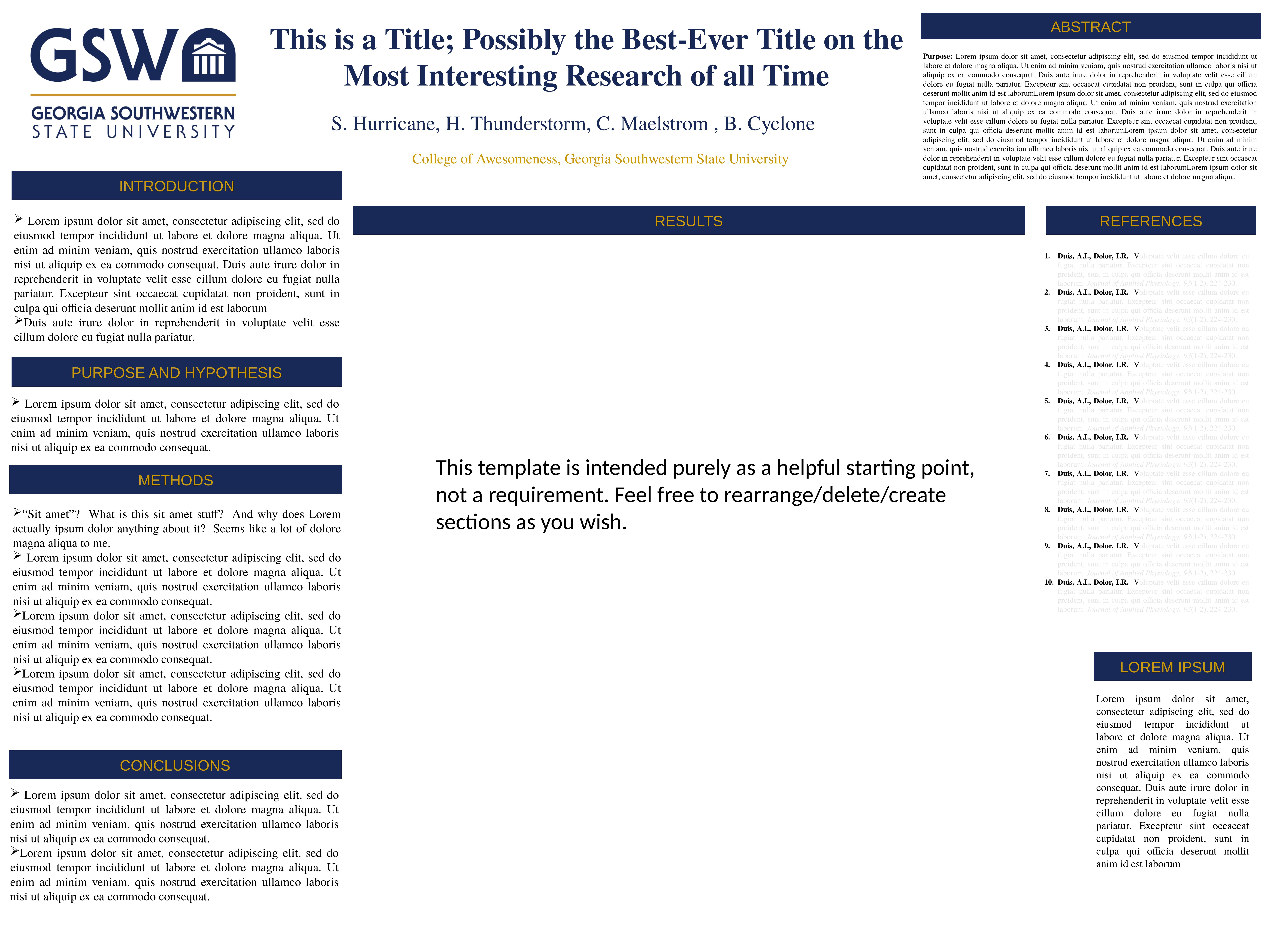

ABSTRACT
This is a Title; Possibly the Best-Ever Title on the Most Interesting Research of all Time
Purpose: Lorem ipsum dolor sit amet, consectetur adipiscing elit, sed do eiusmod tempor incididunt ut labore et dolore magna aliqua. Ut enim ad minim veniam, quis nostrud exercitation ullamco laboris nisi ut aliquip ex ea commodo consequat. Duis aute irure dolor in reprehenderit in voluptate velit esse cillum dolore eu fugiat nulla pariatur. Excepteur sint occaecat cupidatat non proident, sunt in culpa qui officia deserunt mollit anim id est laborumLorem ipsum dolor sit amet, consectetur adipiscing elit, sed do eiusmod tempor incididunt ut labore et dolore magna aliqua. Ut enim ad minim veniam, quis nostrud exercitation ullamco laboris nisi ut aliquip ex ea commodo consequat. Duis aute irure dolor in reprehenderit in voluptate velit esse cillum dolore eu fugiat nulla pariatur. Excepteur sint occaecat cupidatat non proident, sunt in culpa qui officia deserunt mollit anim id est laborumLorem ipsum dolor sit amet, consectetur adipiscing elit, sed do eiusmod tempor incididunt ut labore et dolore magna aliqua. Ut enim ad minim veniam, quis nostrud exercitation ullamco laboris nisi ut aliquip ex ea commodo consequat. Duis aute irure dolor in reprehenderit in voluptate velit esse cillum dolore eu fugiat nulla pariatur. Excepteur sint occaecat cupidatat non proident, sunt in culpa qui officia deserunt mollit anim id est laborumLorem ipsum dolor sit amet, consectetur adipiscing elit, sed do eiusmod tempor incididunt ut labore et dolore magna aliqua.
S. Hurricane, H. Thunderstorm, C. Maelstrom , B. Cyclone
College of Awesomeness, Georgia Southwestern State University
INTRODUCTION
REFERENCES
RESULTS
 Lorem ipsum dolor sit amet, consectetur adipiscing elit, sed do eiusmod tempor incididunt ut labore et dolore magna aliqua. Ut enim ad minim veniam, quis nostrud exercitation ullamco laboris nisi ut aliquip ex ea commodo consequat. Duis aute irure dolor in reprehenderit in voluptate velit esse cillum dolore eu fugiat nulla pariatur. Excepteur sint occaecat cupidatat non proident, sunt in culpa qui officia deserunt mollit anim id est laborum
Duis aute irure dolor in reprehenderit in voluptate velit esse cillum dolore eu fugiat nulla pariatur.
Duis, A.I., Dolor, I.R.  Voluptate velit esse cillum dolore eu fugiat nulla pariatur. Excepteur sint occaecat cupidatat non proident, sunt in culpa qui officia deserunt mollit anim id est laborum. Journal of Applied Physiology, 93(1-2), 224-230.
Duis, A.I., Dolor, I.R.  Voluptate velit esse cillum dolore eu fugiat nulla pariatur. Excepteur sint occaecat cupidatat non proident, sunt in culpa qui officia deserunt mollit anim id est laborum. Journal of Applied Physiology, 93(1-2), 224-230.
Duis, A.I., Dolor, I.R.  Voluptate velit esse cillum dolore eu fugiat nulla pariatur. Excepteur sint occaecat cupidatat non proident, sunt in culpa qui officia deserunt mollit anim id est laborum. Journal of Applied Physiology, 93(1-2), 224-230.
Duis, A.I., Dolor, I.R.  Voluptate velit esse cillum dolore eu fugiat nulla pariatur. Excepteur sint occaecat cupidatat non proident, sunt in culpa qui officia deserunt mollit anim id est laborum. Journal of Applied Physiology, 93(1-2), 224-230.
Duis, A.I., Dolor, I.R.  Voluptate velit esse cillum dolore eu fugiat nulla pariatur. Excepteur sint occaecat cupidatat non proident, sunt in culpa qui officia deserunt mollit anim id est laborum. Journal of Applied Physiology, 93(1-2), 224-230.
Duis, A.I., Dolor, I.R.  Voluptate velit esse cillum dolore eu fugiat nulla pariatur. Excepteur sint occaecat cupidatat non proident, sunt in culpa qui officia deserunt mollit anim id est laborum. Journal of Applied Physiology, 93(1-2), 224-230.
Duis, A.I., Dolor, I.R.  Voluptate velit esse cillum dolore eu fugiat nulla pariatur. Excepteur sint occaecat cupidatat non proident, sunt in culpa qui officia deserunt mollit anim id est laborum. Journal of Applied Physiology, 93(1-2), 224-230.
Duis, A.I., Dolor, I.R.  Voluptate velit esse cillum dolore eu fugiat nulla pariatur. Excepteur sint occaecat cupidatat non proident, sunt in culpa qui officia deserunt mollit anim id est laborum. Journal of Applied Physiology, 93(1-2), 224-230.
Duis, A.I., Dolor, I.R.  Voluptate velit esse cillum dolore eu fugiat nulla pariatur. Excepteur sint occaecat cupidatat non proident, sunt in culpa qui officia deserunt mollit anim id est laborum. Journal of Applied Physiology, 93(1-2), 224-230.
Duis, A.I., Dolor, I.R.  Voluptate velit esse cillum dolore eu fugiat nulla pariatur. Excepteur sint occaecat cupidatat non proident, sunt in culpa qui officia deserunt mollit anim id est laborum. Journal of Applied Physiology, 93(1-2), 224-230.

PURPOSE AND HYPOTHESIS
 Lorem ipsum dolor sit amet, consectetur adipiscing elit, sed do eiusmod tempor incididunt ut labore et dolore magna aliqua. Ut enim ad minim veniam, quis nostrud exercitation ullamco laboris nisi ut aliquip ex ea commodo consequat.
This template is intended purely as a helpful starting point, not a requirement. Feel free to rearrange/delete/create sections as you wish.
METHODS
“Sit amet”?  What is this sit amet stuff?  And why does Lorem actually ipsum dolor anything about it?  Seems like a lot of dolore magna aliqua to me.
 Lorem ipsum dolor sit amet, consectetur adipiscing elit, sed do eiusmod tempor incididunt ut labore et dolore magna aliqua. Ut enim ad minim veniam, quis nostrud exercitation ullamco laboris nisi ut aliquip ex ea commodo consequat.
Lorem ipsum dolor sit amet, consectetur adipiscing elit, sed do eiusmod tempor incididunt ut labore et dolore magna aliqua. Ut enim ad minim veniam, quis nostrud exercitation ullamco laboris nisi ut aliquip ex ea commodo consequat.
Lorem ipsum dolor sit amet, consectetur adipiscing elit, sed do eiusmod tempor incididunt ut labore et dolore magna aliqua. Ut enim ad minim veniam, quis nostrud exercitation ullamco laboris nisi ut aliquip ex ea commodo consequat.
LOREM IPSUM
Lorem ipsum dolor sit amet, consectetur adipiscing elit, sed do eiusmod tempor incididunt ut labore et dolore magna aliqua. Ut enim ad minim veniam, quis nostrud exercitation ullamco laboris nisi ut aliquip ex ea commodo consequat. Duis aute irure dolor in reprehenderit in voluptate velit esse cillum dolore eu fugiat nulla pariatur. Excepteur sint occaecat cupidatat non proident, sunt in culpa qui officia deserunt mollit anim id est laborum

CONCLUSIONS
 Lorem ipsum dolor sit amet, consectetur adipiscing elit, sed do eiusmod tempor incididunt ut labore et dolore magna aliqua. Ut enim ad minim veniam, quis nostrud exercitation ullamco laboris nisi ut aliquip ex ea commodo consequat.
Lorem ipsum dolor sit amet, consectetur adipiscing elit, sed do eiusmod tempor incididunt ut labore et dolore magna aliqua. Ut enim ad minim veniam, quis nostrud exercitation ullamco laboris nisi ut aliquip ex ea commodo consequat.